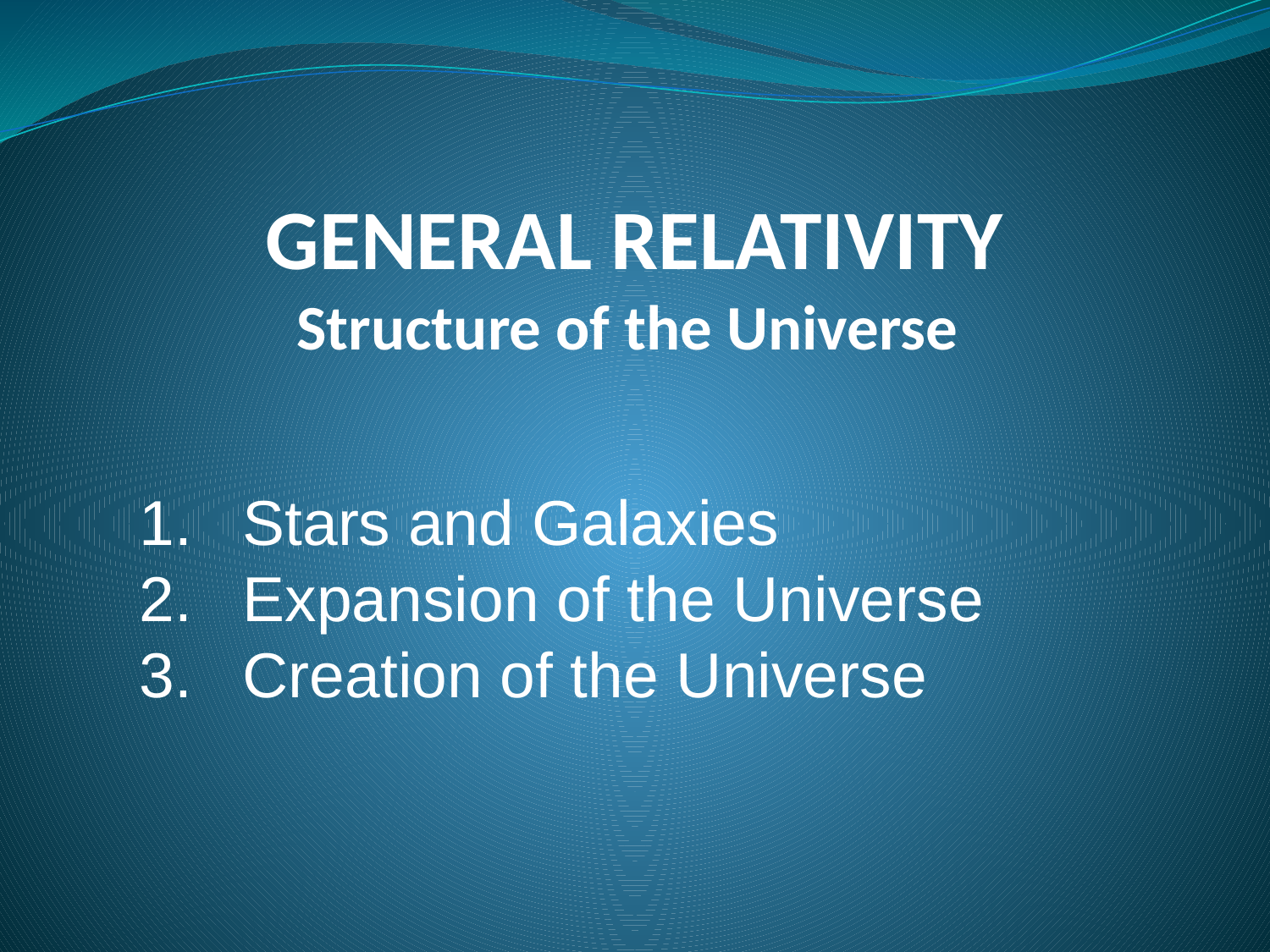

GENERAL RELATIVITY
Structure of the Universe

Stars and Galaxies
Expansion of the Universe
Creation of the Universe